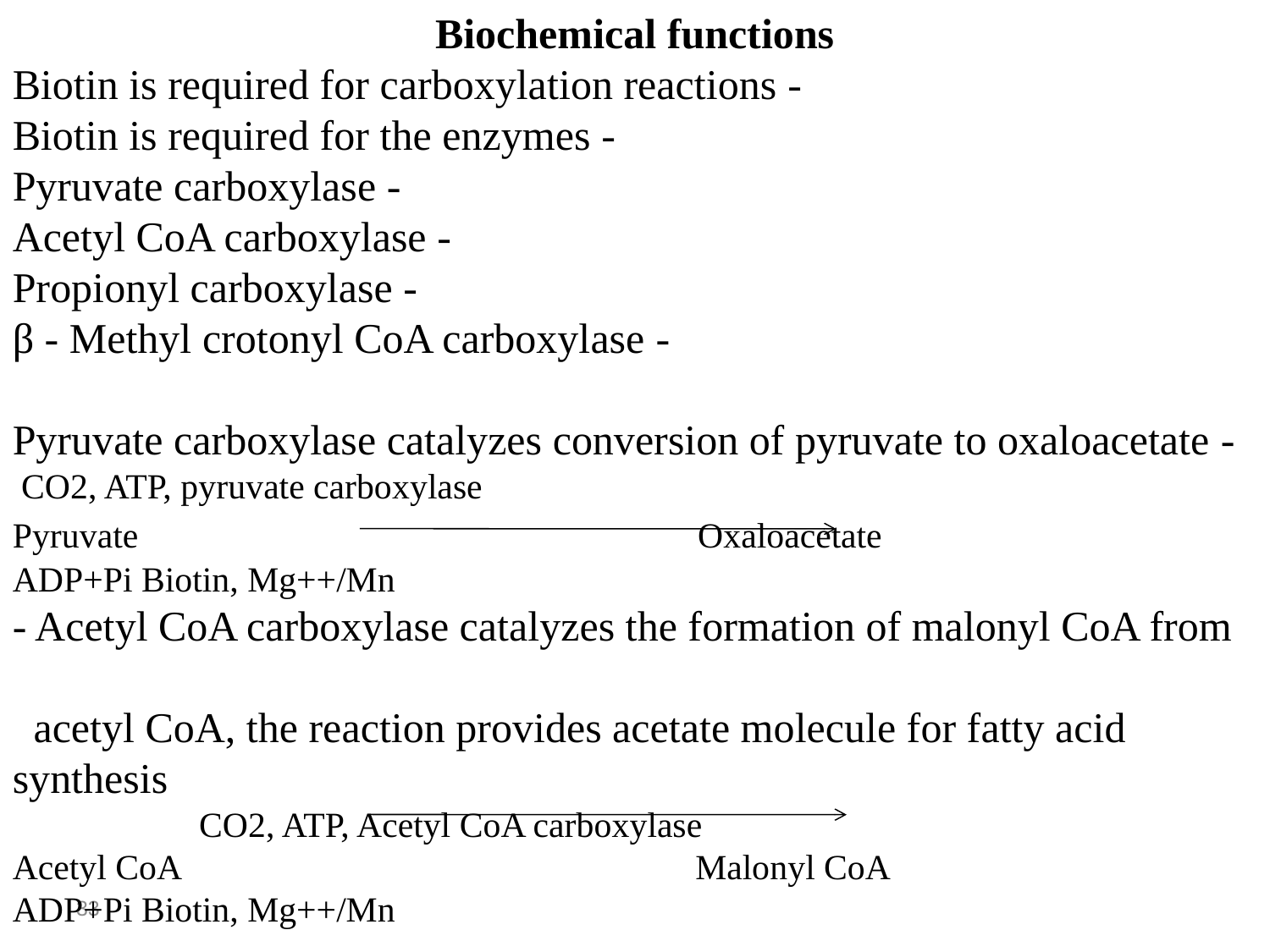

Biochemical functions
- Biotin is required for carboxylation reactions
- Biotin is required for the enzymes
        - Pyruvate carboxylase
        - Acetyl CoA carboxylase
        - Propionyl carboxylase
        - β - Methyl crotonyl CoA carboxylase

- Pyruvate carboxylase catalyzes conversion of pyruvate to oxaloacetate
                                        CO2, ATP, pyruvate carboxylase
                 Pyruvate                                                               Oxaloacetate
                                          ADP+Pi Biotin, Mg++/Mn
- Acetyl CoA carboxylase catalyzes the formation of malonyl CoA from
  acetyl CoA, the reaction provides acetate molecule for fatty acid
  synthesis
                                       CO2, ATP, Acetyl CoA carboxylase
                    Acetyl CoA                                                          Malonyl CoA
                                             ADP+Pi Biotin, Mg++/Mn
33